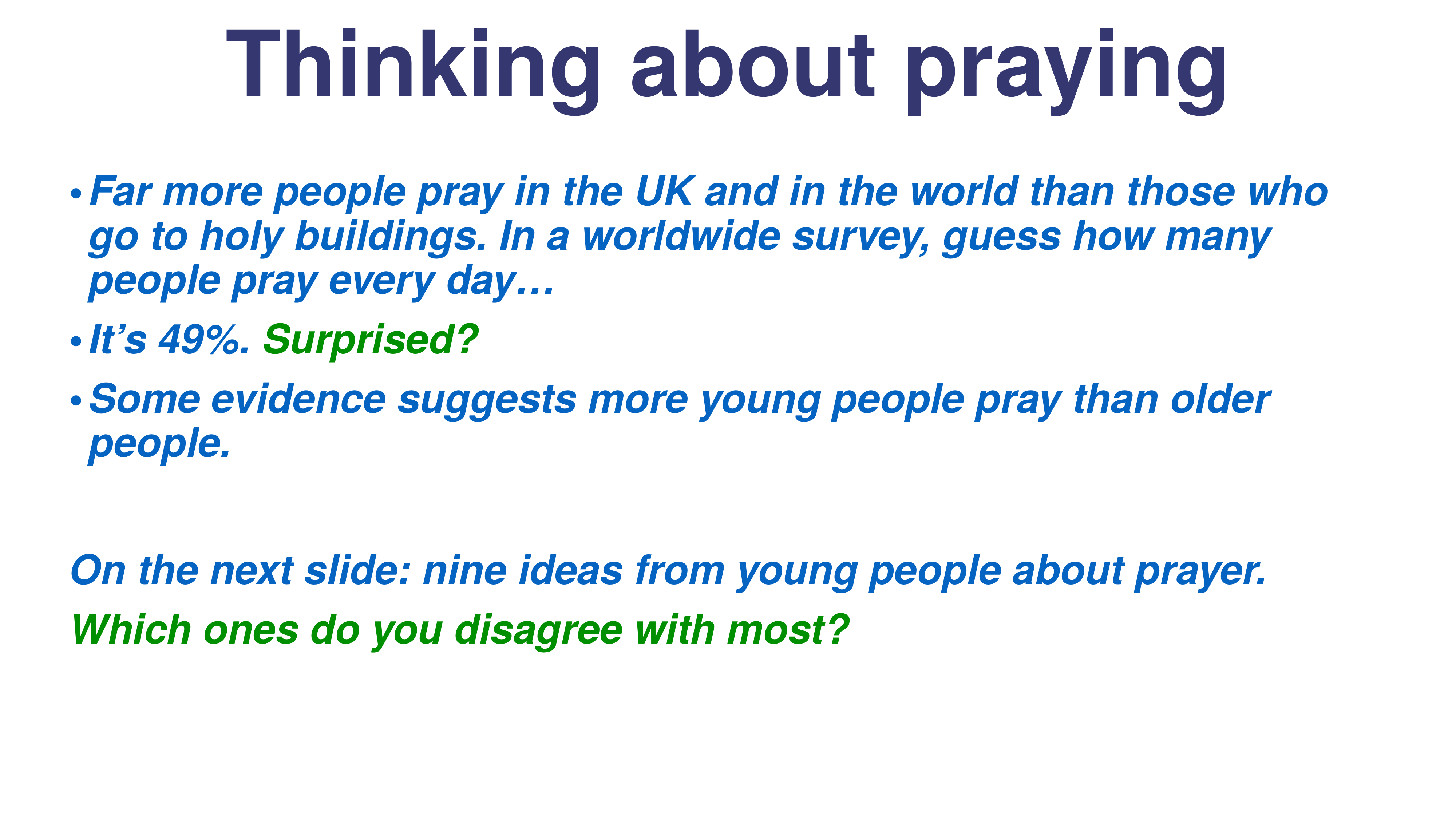

# Thinking about praying
Far more people pray in the UK and in the world than those who go to holy buildings. In a worldwide survey, guess how many people pray every day…
It’s 49%. Surprised?
Some evidence suggests more young people pray than older people.
On the next slide: nine ideas from young people about prayer.
Which ones do you disagree with most?